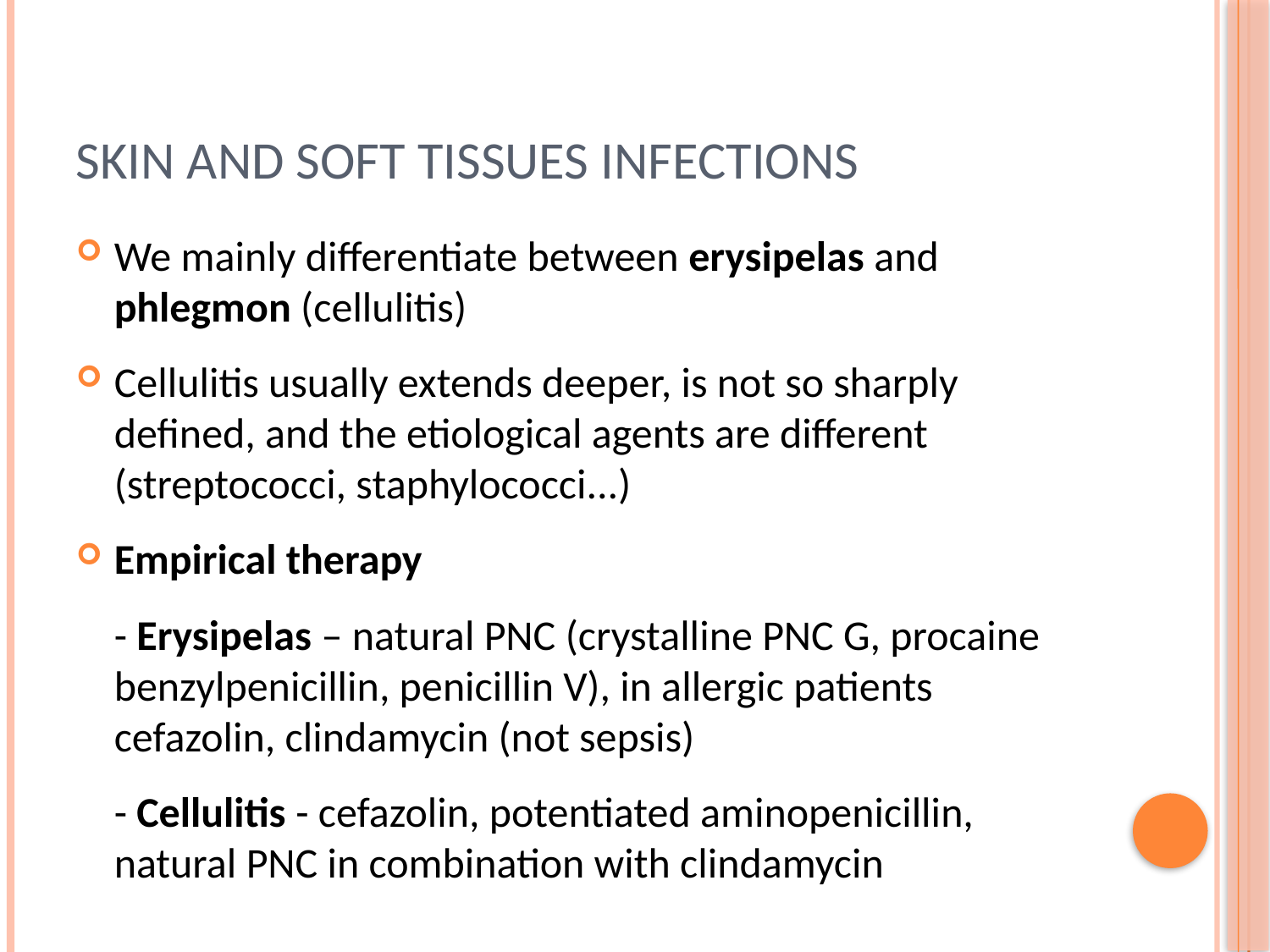

# Skin and soft tissues infections
We mainly differentiate between erysipelas and phlegmon (cellulitis)
Cellulitis usually extends deeper, is not so sharply defined, and the etiological agents are different (streptococci, staphylococci...)
Empirical therapy
- Erysipelas – natural PNC (crystalline PNC G, procaine benzylpenicillin, penicillin V), in allergic patients cefazolin, clindamycin (not sepsis)
- Cellulitis - cefazolin, potentiated aminopenicillin, natural PNC in combination with clindamycin